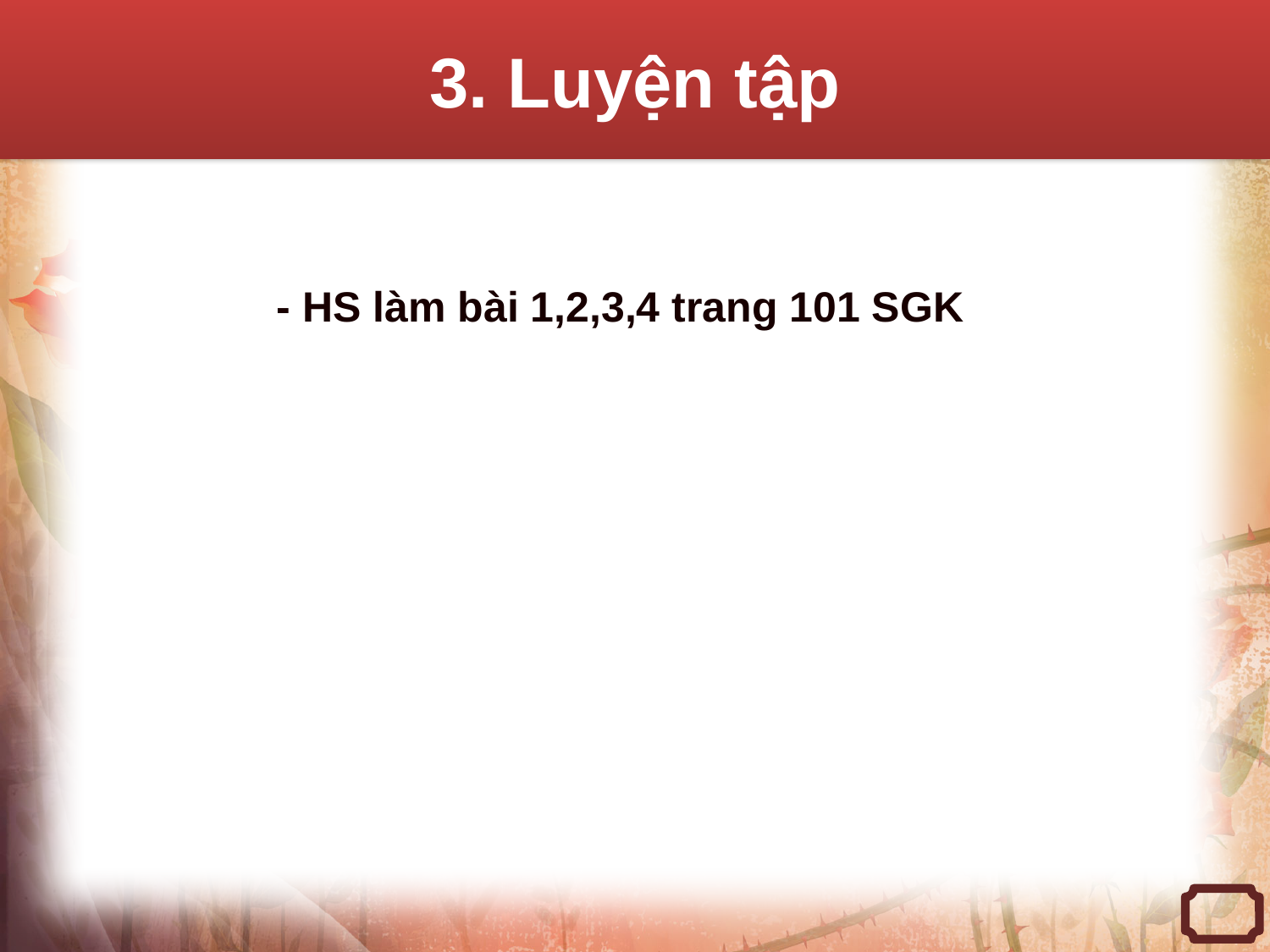

3. Luyện tập
- HS làm bài 1,2,3,4 trang 101 SGK
25